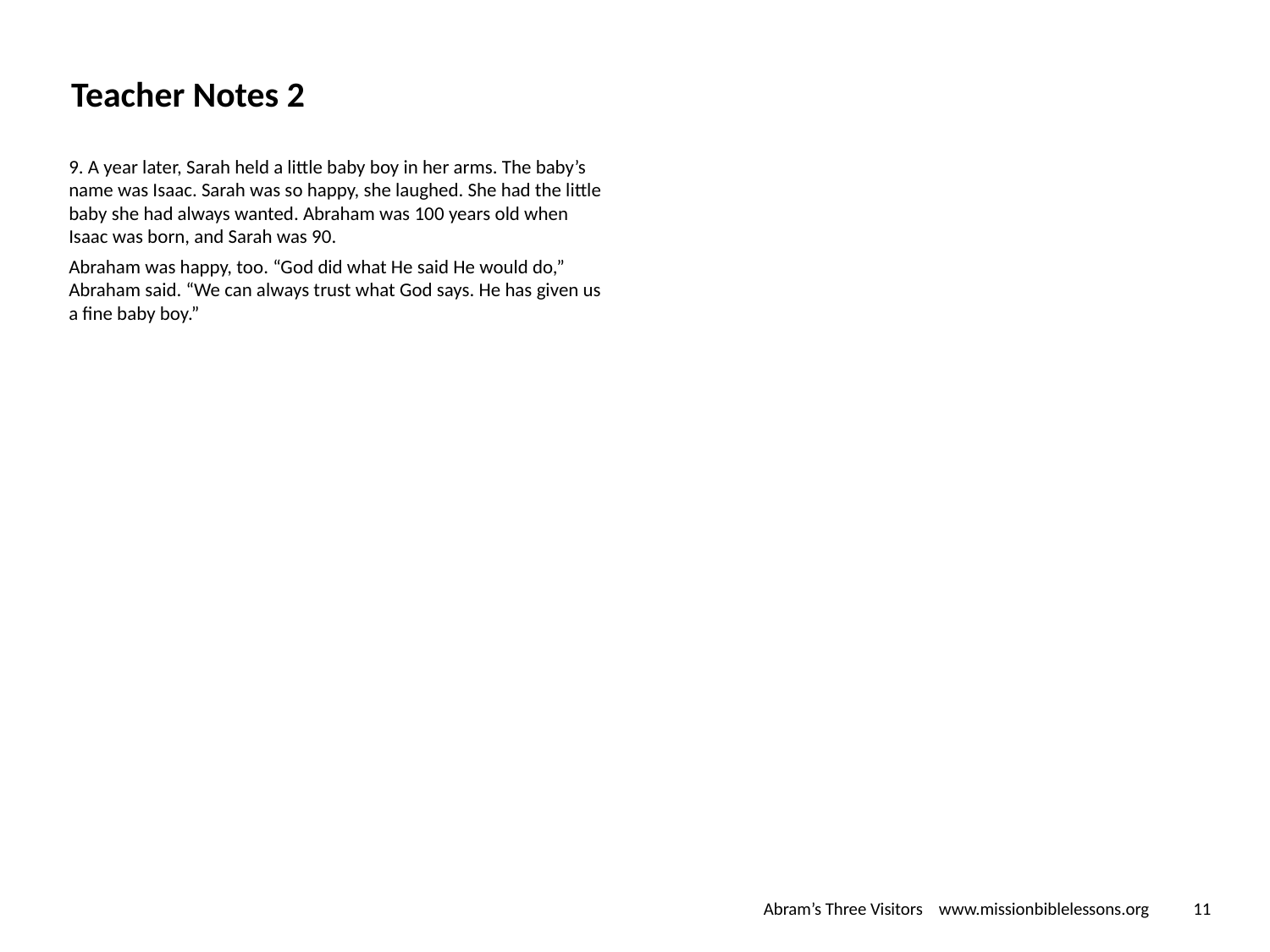

# Teacher Notes 2

9. A year later, Sarah held a little baby boy in her arms. The baby’s name was Isaac. Sarah was so happy, she laughed. She had the little baby she had always wanted. Abraham was 100 years old when Isaac was born, and Sarah was 90.
Abraham was happy, too. “God did what He said He would do,” Abraham said. “We can always trust what God says. He has given us a fine baby boy.”

  Abram’s Three Visitors    www.missionbiblelessons.org
11